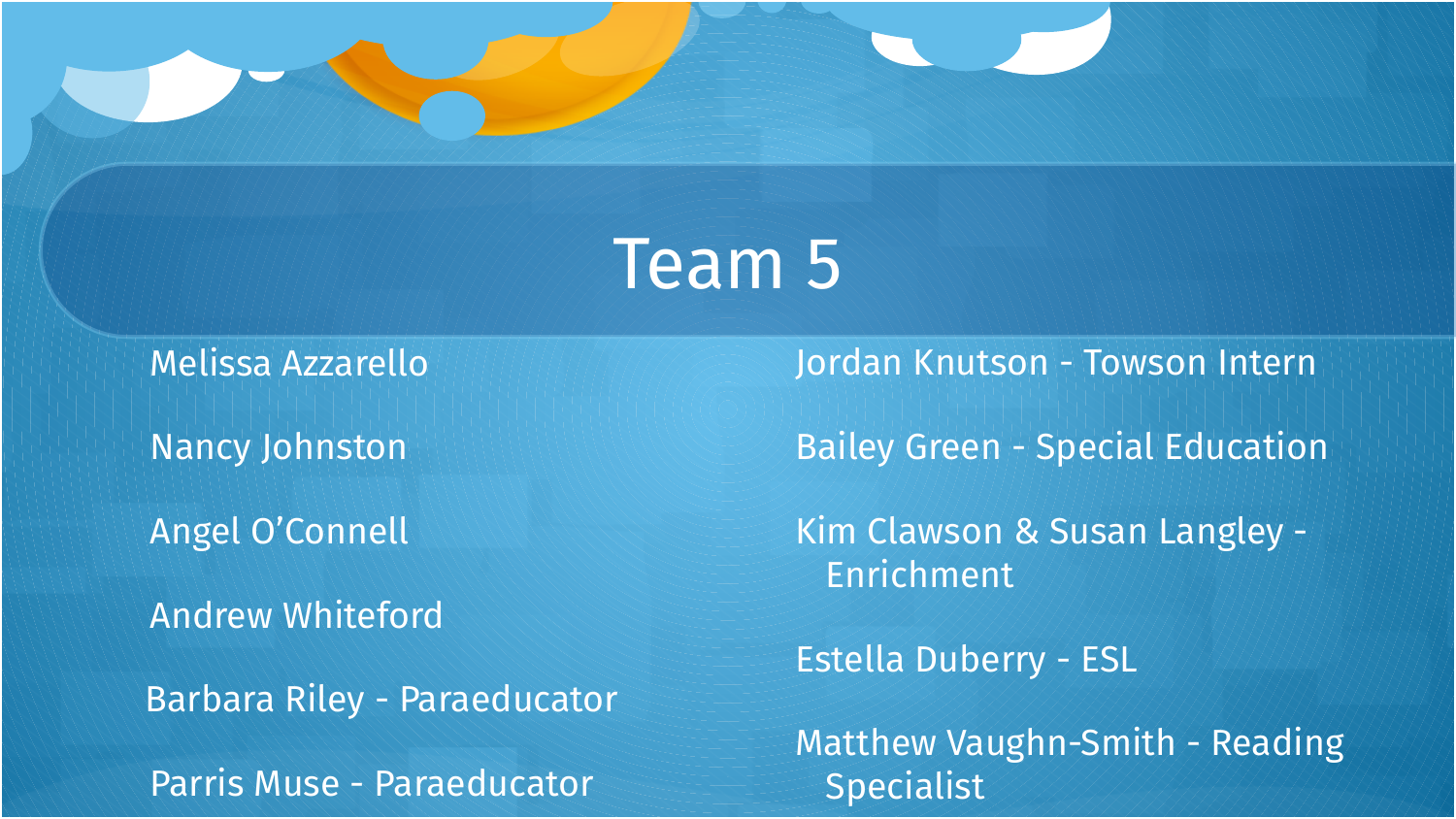

# Team 5
Jordan Knutson - Towson Intern
Bailey Green - Special Education
Kim Clawson & Susan Langley - Enrichment
Estella Duberry - ESL
Matthew Vaughn-Smith - Reading Specialist

Melissa Azzarello
Nancy Johnston
Angel O’Connell
Andrew Whiteford
  Barbara Riley - Paraeducator
Parris Muse - Paraeducator